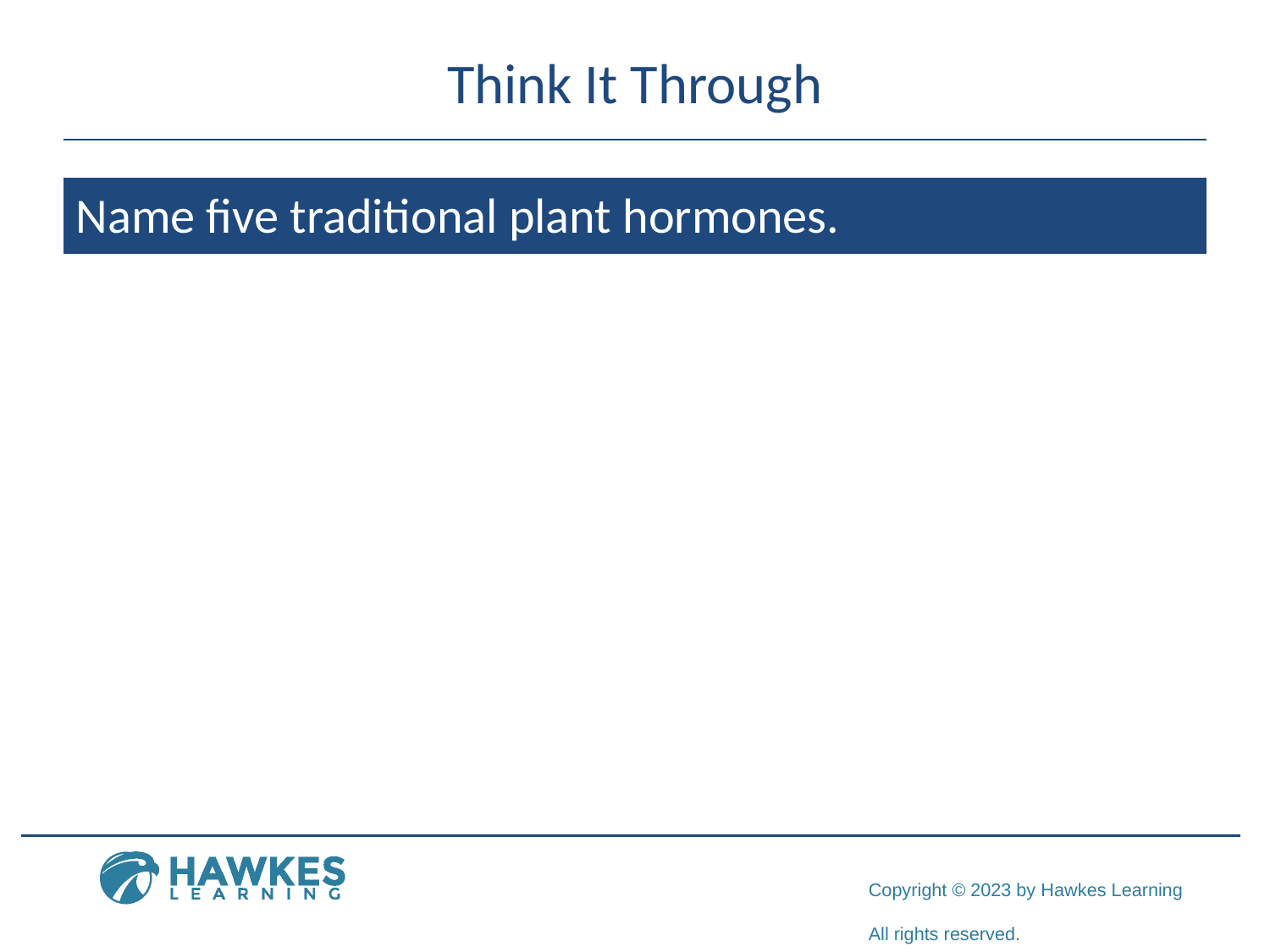

# Think It Through
Name five traditional plant hormones.